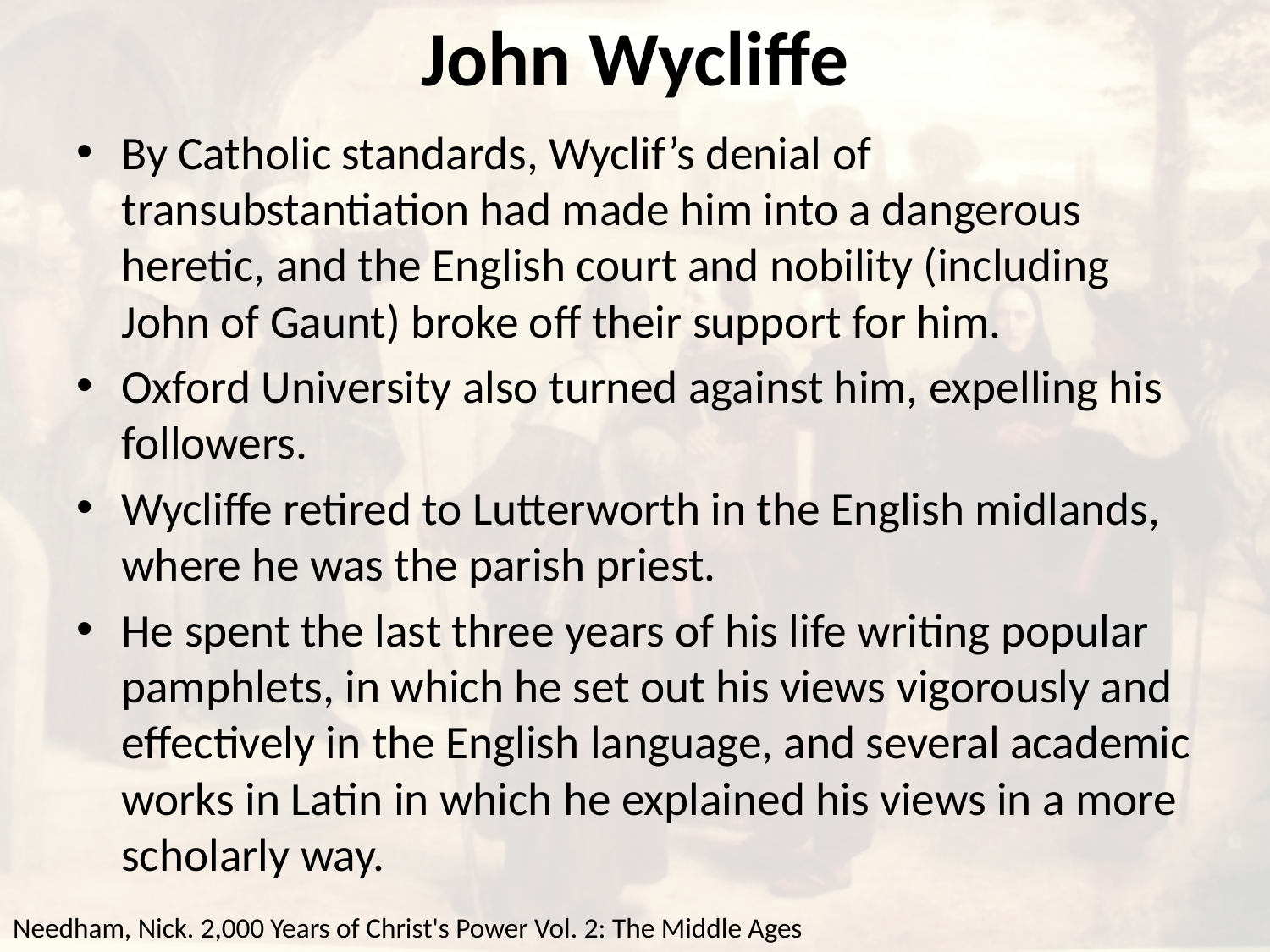

# John Wycliffe
By Catholic standards, Wyclif’s denial of transubstantiation had made him into a dangerous heretic, and the English court and nobility (including John of Gaunt) broke off their support for him.
Oxford University also turned against him, expelling his followers.
Wycliffe retired to Lutterworth in the English midlands, where he was the parish priest.
He spent the last three years of his life writing popular pamphlets, in which he set out his views vigorously and effectively in the English language, and several academic works in Latin in which he explained his views in a more scholarly way.
Needham, Nick. 2,000 Years of Christ's Power Vol. 2: The Middle Ages